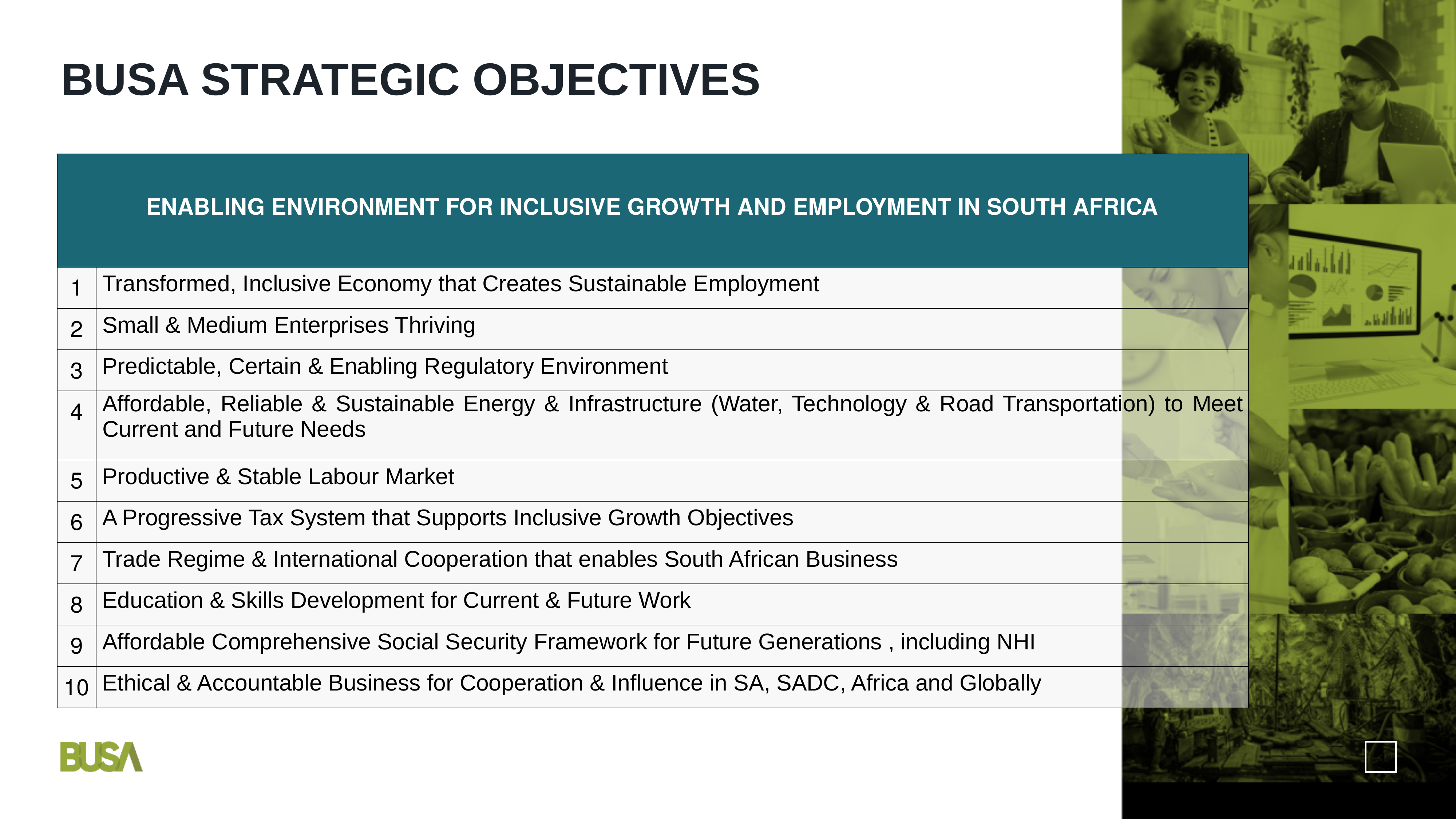

BUSA STRATEGIC OBJECTIVES

| ENABLING ENVIRONMENT FOR INCLUSIVE GROWTH AND EMPLOYMENT IN SOUTH AFRICA |  |
| --- | --- |
| 1 | Transformed, Inclusive Economy that Creates Sustainable Employment |
| 2 | Small & Medium Enterprises Thriving |
| 3 | Predictable, Certain & Enabling Regulatory Environment |
| 4 | Affordable, Reliable & Sustainable Energy & Infrastructure (Water, Technology & Road Transportation) to Meet Current and Future Needs |
| 5 | Productive & Stable Labour Market |
| 6 | A Progressive Tax System that Supports Inclusive Growth Objectives |
| 7 | Trade Regime & International Cooperation that enables South African Business |
| 8 | Education & Skills Development for Current & Future Work |
| 9 | Affordable Comprehensive Social Security Framework for Future Generations , including NHI |
| 10 | Ethical & Accountable Business for Cooperation & Influence in SA, SADC, Africa and Globally |
3